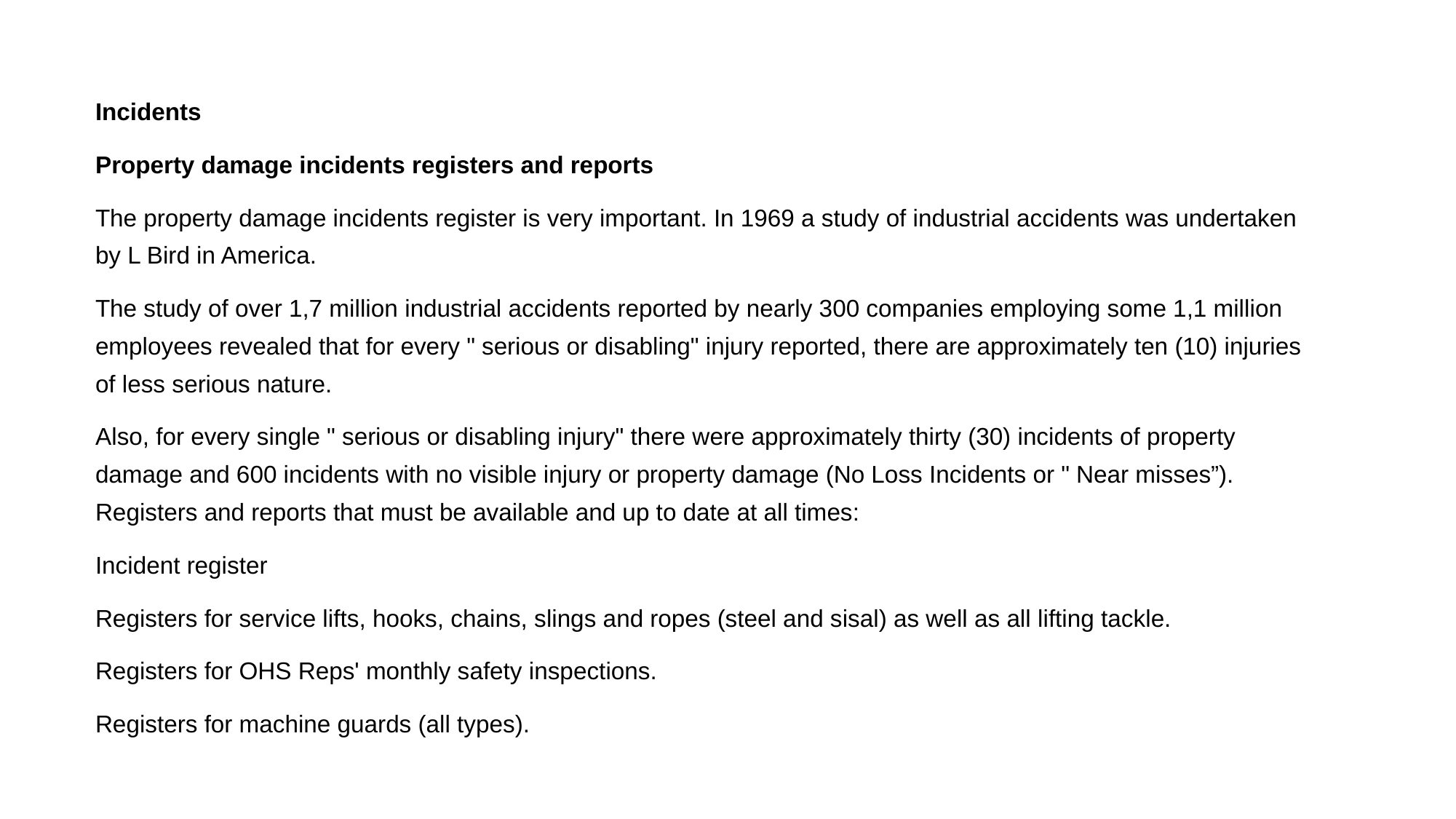

Incidents
Property damage incidents registers and reports
The property damage incidents register is very important. In 1969 a study of industrial accidents was undertaken by L Bird in America.
The study of over 1,7 million industrial accidents reported by nearly 300 companies employing some 1,1 million employees revealed that for every " serious or disabling" injury reported, there are approximately ten (10) injuries of less serious nature.
Also, for every single " serious or disabling injury" there were approximately thirty (30) incidents of property damage and 600 incidents with no visible injury or property damage (No Loss Incidents or " Near misses”). Registers and reports that must be available and up to date at all times:
Incident register
Registers for service lifts, hooks, chains, slings and ropes (steel and sisal) as well as all lifting tackle.
Registers for OHS Reps' monthly safety inspections.
Registers for machine guards (all types).